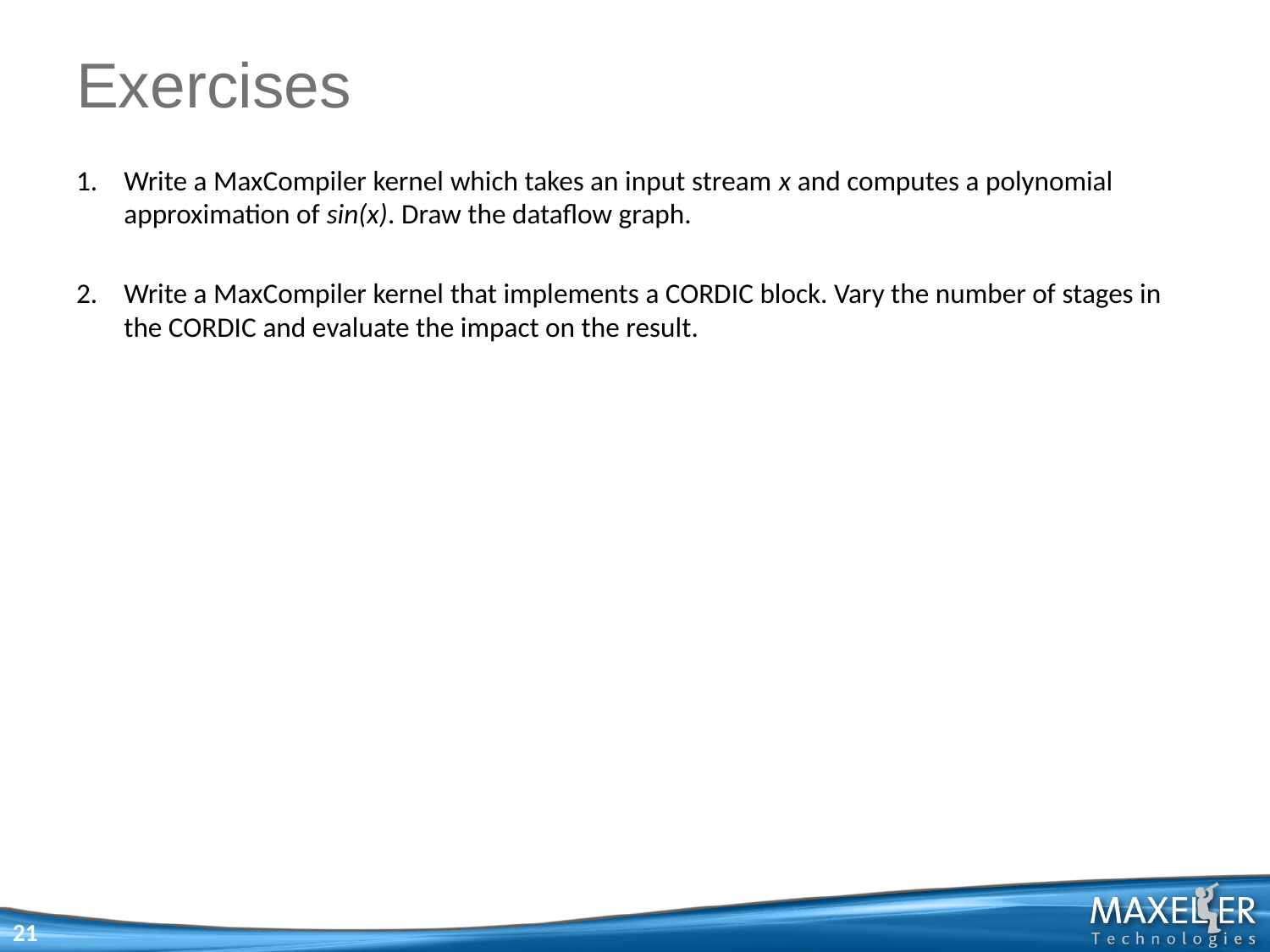

# Exercises
Write a MaxCompiler kernel which takes an input stream x and computes a polynomial approximation of sin(x). Draw the dataflow graph.

Write a MaxCompiler kernel that implements a CORDIC block. Vary the number of stages in the CORDIC and evaluate the impact on the result.
21